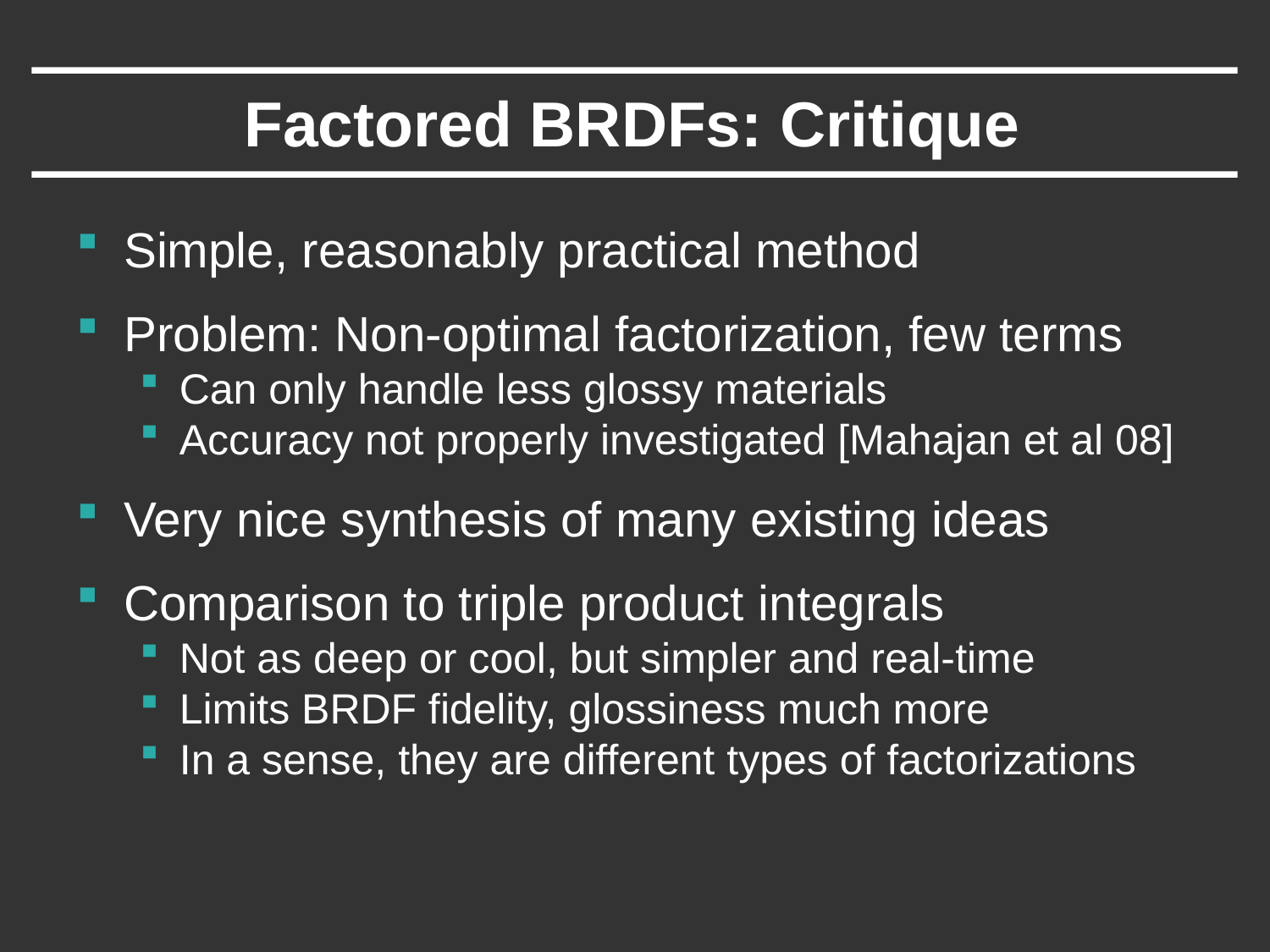

# Factored BRDFs: Critique
Simple, reasonably practical method
Problem: Non-optimal factorization, few terms
Can only handle less glossy materials
Accuracy not properly investigated [Mahajan et al 08]
Very nice synthesis of many existing ideas
Comparison to triple product integrals
Not as deep or cool, but simpler and real-time
Limits BRDF fidelity, glossiness much more
In a sense, they are different types of factorizations